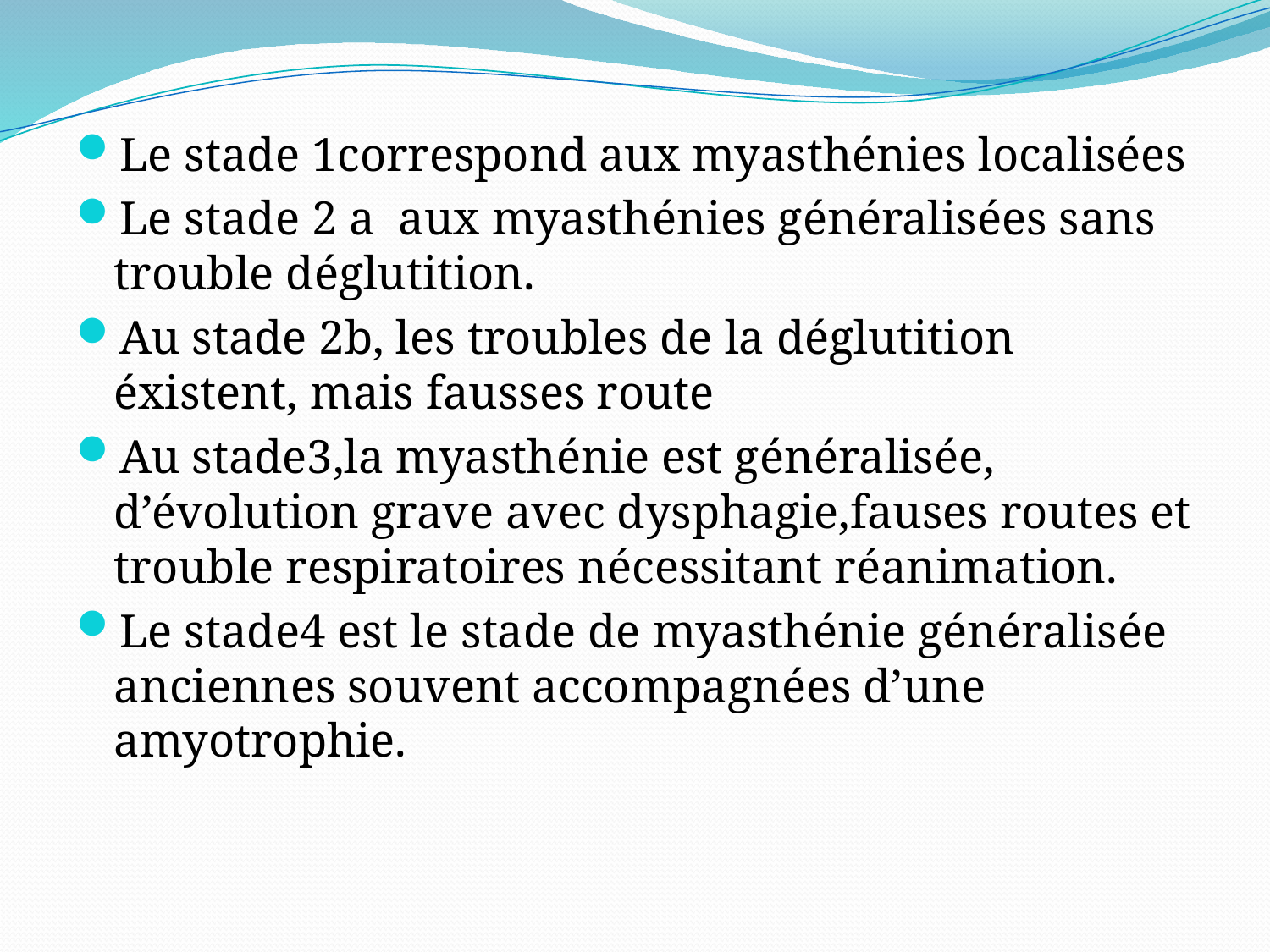

Le stade 1correspond aux myasthénies localisées
Le stade 2 a  aux myasthénies généralisées sans trouble déglutition.
Au stade 2b, les troubles de la déglutition éxistent, mais fausses route
Au stade3,la myasthénie est généralisée, d’évolution grave avec dysphagie,fauses routes et trouble respiratoires nécessitant réanimation.
Le stade4 est le stade de myasthénie généralisée anciennes souvent accompagnées d’une amyotrophie.